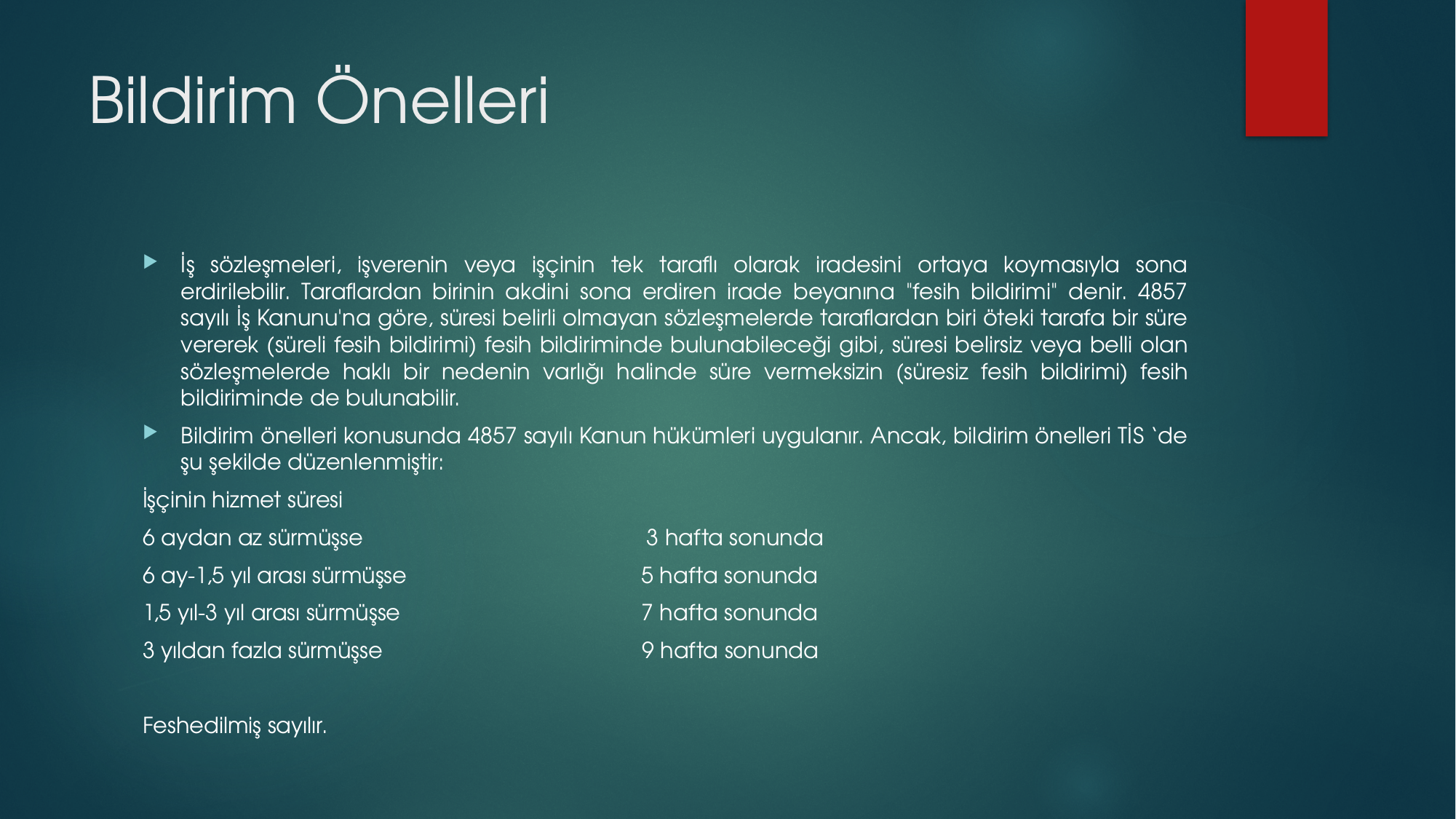

# Bildirim Önelleri
İş sözleşmeleri, işverenin veya işçinin tek taraflı olarak iradesini ortaya koymasıyla sona erdirilebilir. Taraflardan birinin akdini sona erdiren irade beyanına "fesih bildirimi" denir. 4857 sayılı İş Kanunu'na göre, süresi belirli olmayan sözleşmelerde taraflardan biri öteki tarafa bir süre vererek (süreli fesih bildirimi) fesih bildiriminde bulunabileceği gibi, süresi belirsiz veya belli olan sözleşmelerde haklı bir nedenin varlığı halinde süre vermeksizin (süresiz fesih bildirimi) fesih bildiriminde de bulunabilir.
Bildirim önelleri konusunda 4857 sayılı Kanun hükümleri uygulanır. Ancak, bildirim önelleri TİS ‘de şu şekilde düzenlenmiştir:
İşçinin hizmet süresi
6 aydan az sürmüşse                                              3 hafta sonunda
6 ay-1,5 yıl arası sürmüşse                                      5 hafta sonunda
1,5 yıl-3 yıl arası sürmüşse                                       7 hafta sonunda
3 yıldan fazla sürmüşse                                          9 hafta sonunda

Feshedilmiş sayılır.